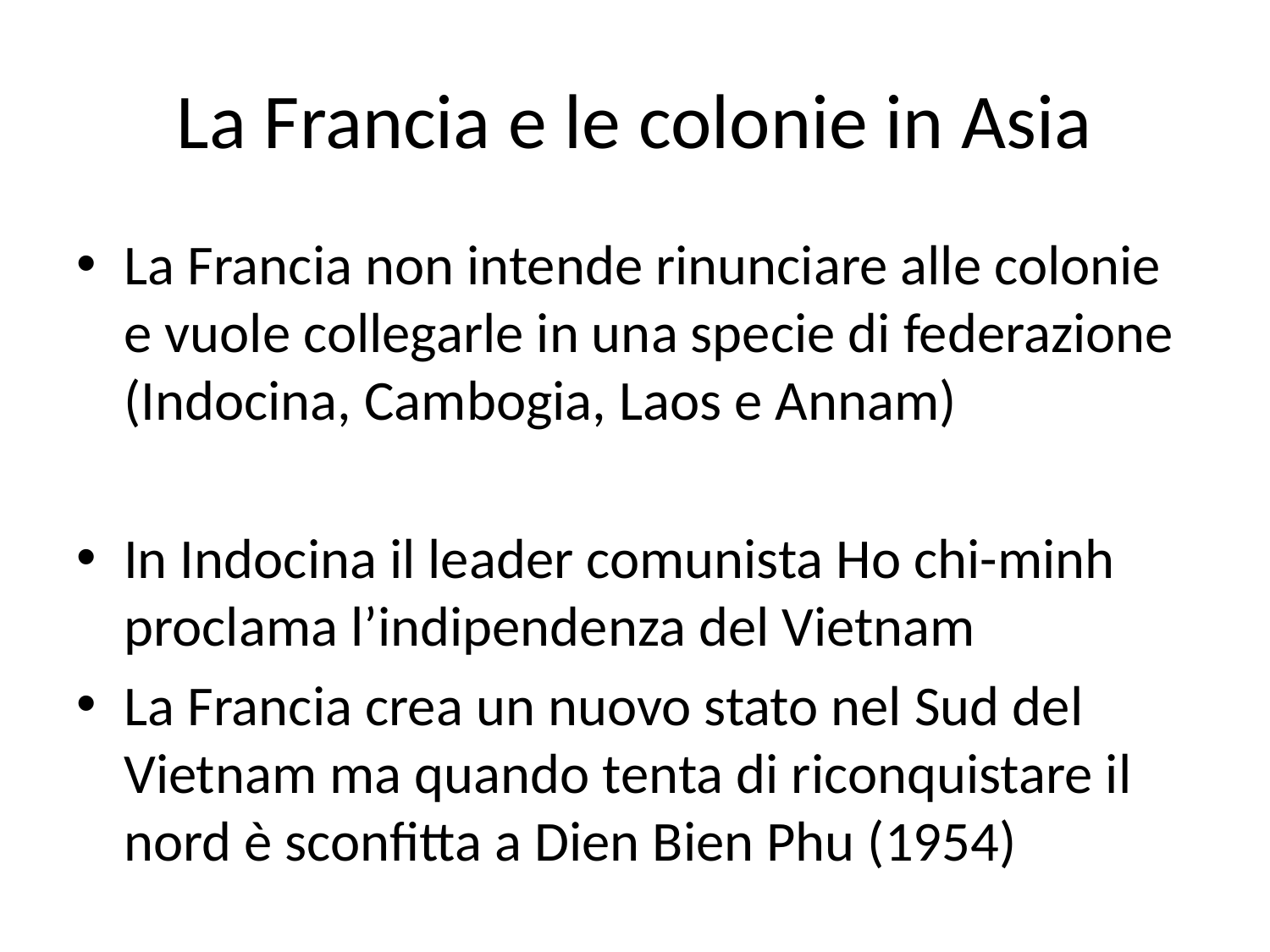

# La Francia e le colonie in Asia
La Francia non intende rinunciare alle colonie e vuole collegarle in una specie di federazione (Indocina, Cambogia, Laos e Annam)

In Indocina il leader comunista Ho chi-minh proclama l’indipendenza del Vietnam
La Francia crea un nuovo stato nel Sud del Vietnam ma quando tenta di riconquistare il nord è sconfitta a Dien Bien Phu (1954)